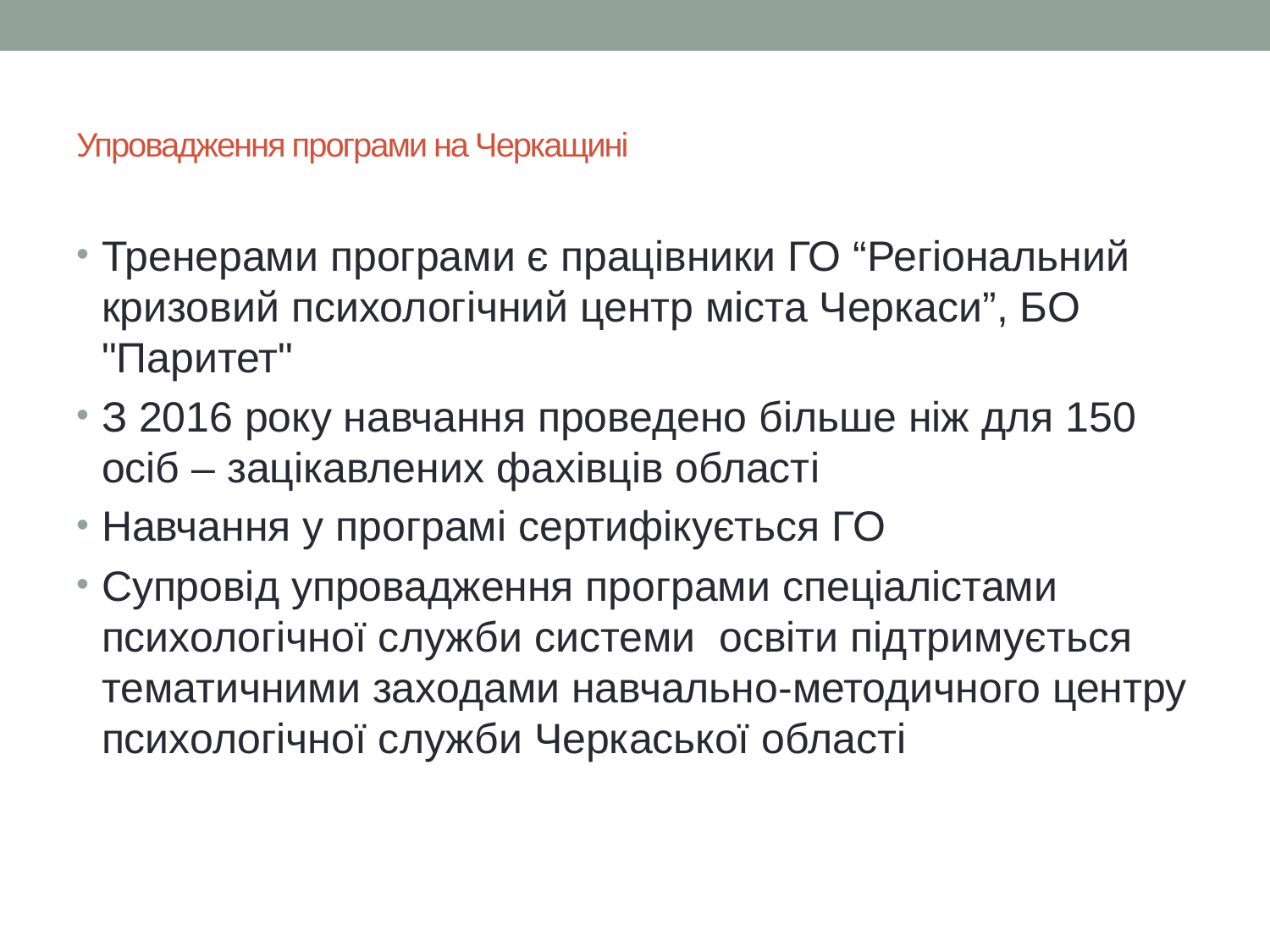

# Упровадження програми на Черкащині
Тренерами програми є працівники ГО “Регіональний кризовий психологічний центр міста Черкаси”, БО "Паритет"
З 2016 року навчання проведено більше ніж для 150 осіб – зацікавлених фахівців області
Навчання у програмі сертифікується ГО
Супровід упровадження програми спеціалістами психологічної служби системи  освіти підтримується тематичними заходами навчально-методичного центру психологічної служби Черкаської області